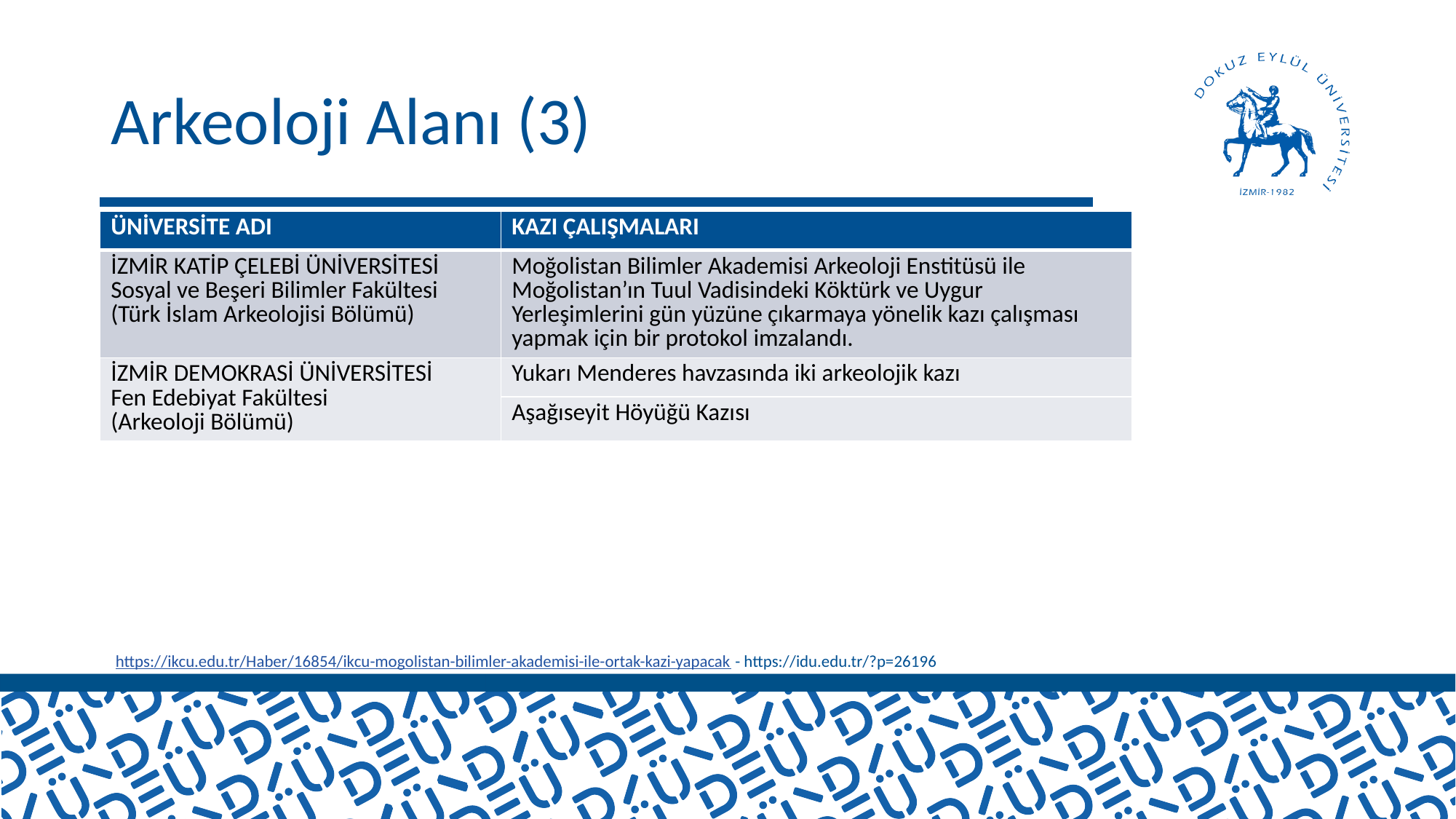

# Arkeoloji Alanı (3)
| ÜNİVERSİTE ADI | KAZI ÇALIŞMALARI |
| --- | --- |
| İZMİR KATİP ÇELEBİ ÜNİVERSİTESİ Sosyal ve Beşeri Bilimler Fakültesi (Türk İslam Arkeolojisi Bölümü) | Moğolistan Bilimler Akademisi Arkeoloji Enstitüsü ile Moğolistan’ın Tuul Vadisindeki Köktürk ve Uygur Yerleşimlerini gün yüzüne çıkarmaya yönelik kazı çalışması yapmak için bir protokol imzalandı. |
| İZMİR DEMOKRASİ ÜNİVERSİTESİ Fen Edebiyat Fakültesi (Arkeoloji Bölümü) | Yukarı Menderes havzasında iki arkeolojik kazı |
|  | Aşağıseyit Höyüğü Kazısı |
https://ikcu.edu.tr/Haber/16854/ikcu-mogolistan-bilimler-akademisi-ile-ortak-kazi-yapacak - https://idu.edu.tr/?p=26196